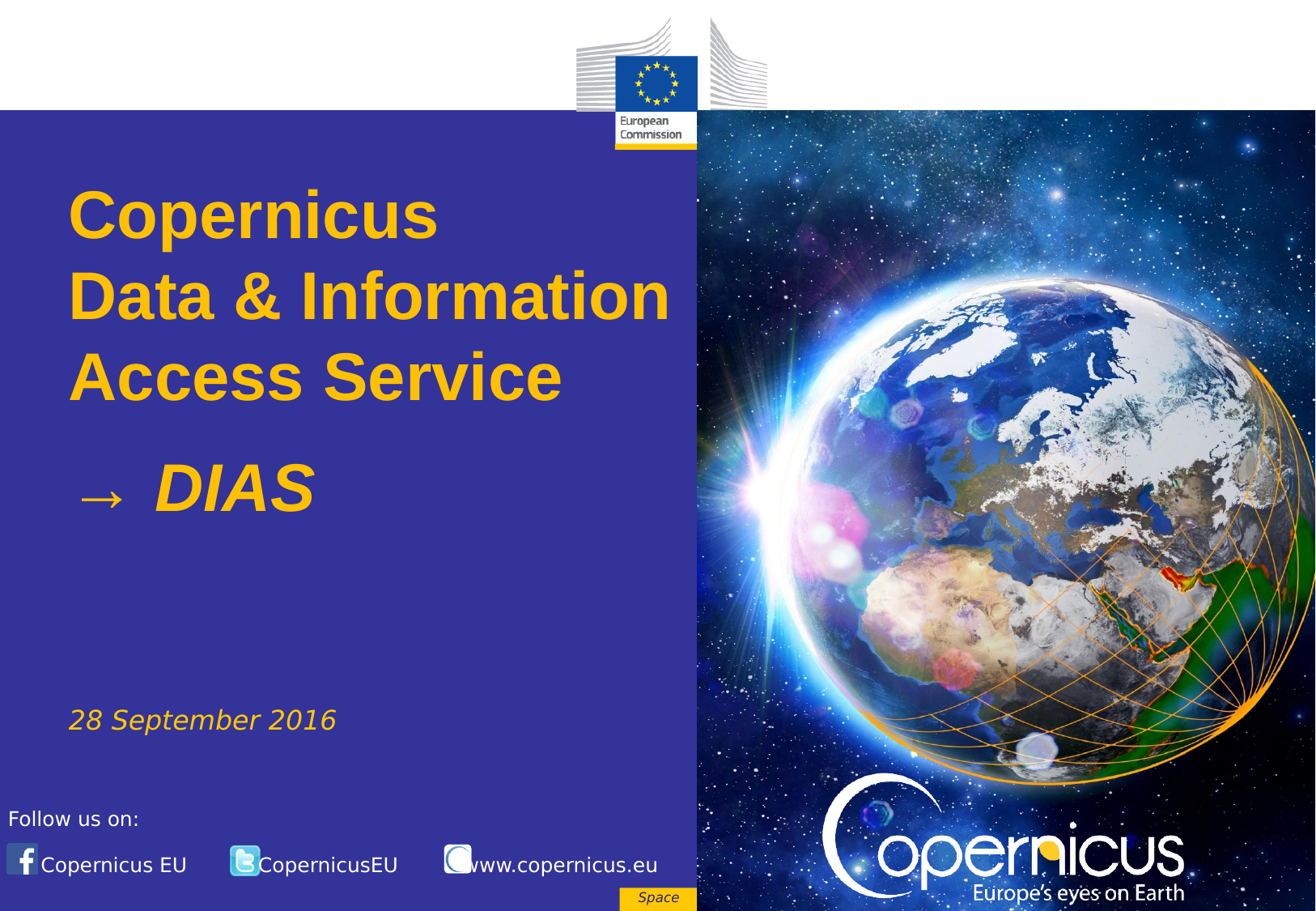

Copernicus
Data & Information
Access Service
→ DIAS

28 September 2016